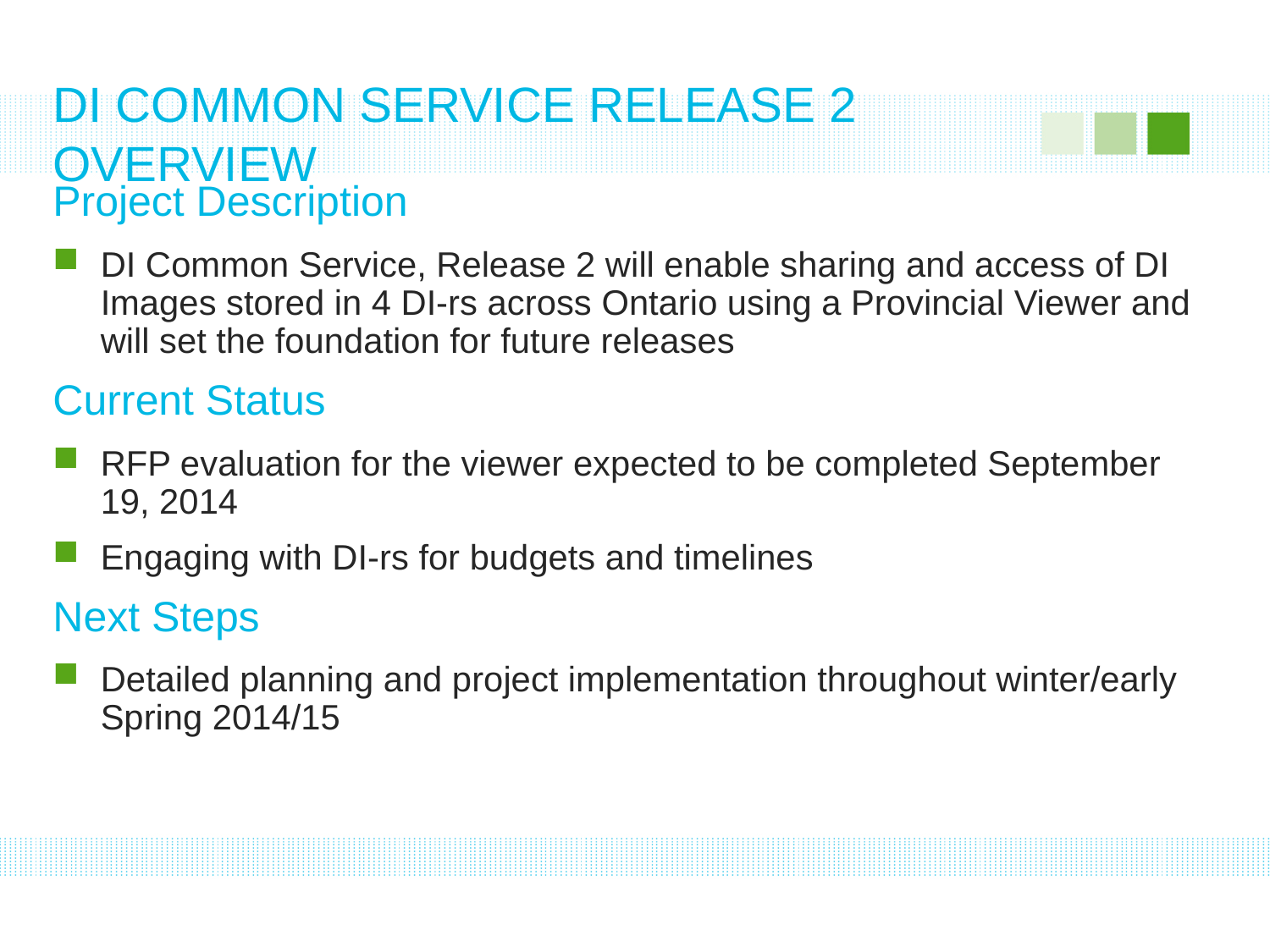

# DI COMMON SERVICE RELEASE 2 OVERVIEW
Project Description
DI Common Service, Release 2 will enable sharing and access of DI Images stored in 4 DI-rs across Ontario using a Provincial Viewer and will set the foundation for future releases
Current Status
RFP evaluation for the viewer expected to be completed September 19, 2014
Engaging with DI-rs for budgets and timelines
Next Steps
Detailed planning and project implementation throughout winter/early Spring 2014/15